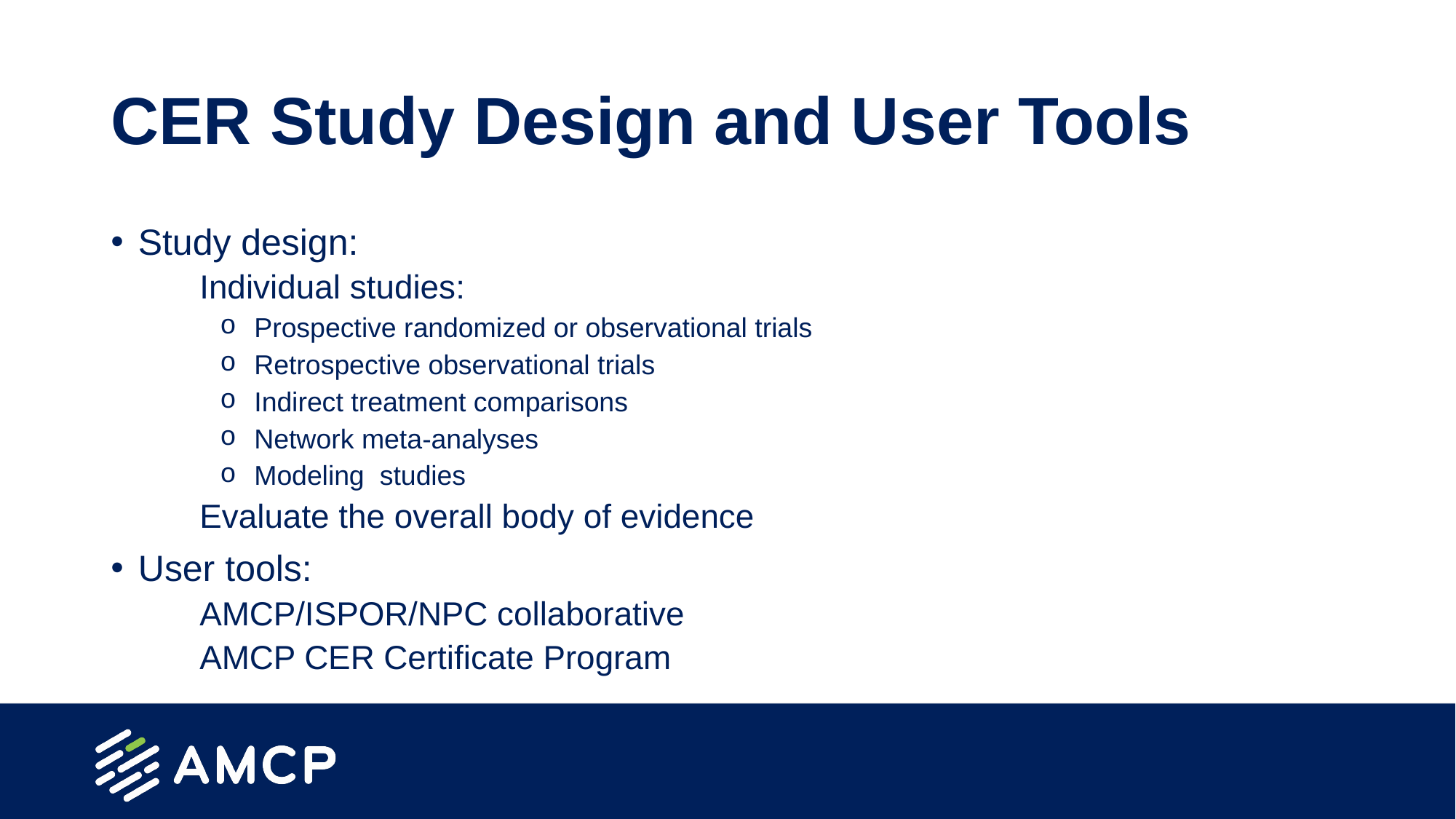

# CER Study Design and User Tools
Study design:
Individual studies:
Prospective randomized or observational trials
Retrospective observational trials
Indirect treatment comparisons
Network meta-analyses
Modeling  studies
Evaluate the overall body of evidence
User tools:
AMCP/ISPOR/NPC collaborative
AMCP CER Certificate Program